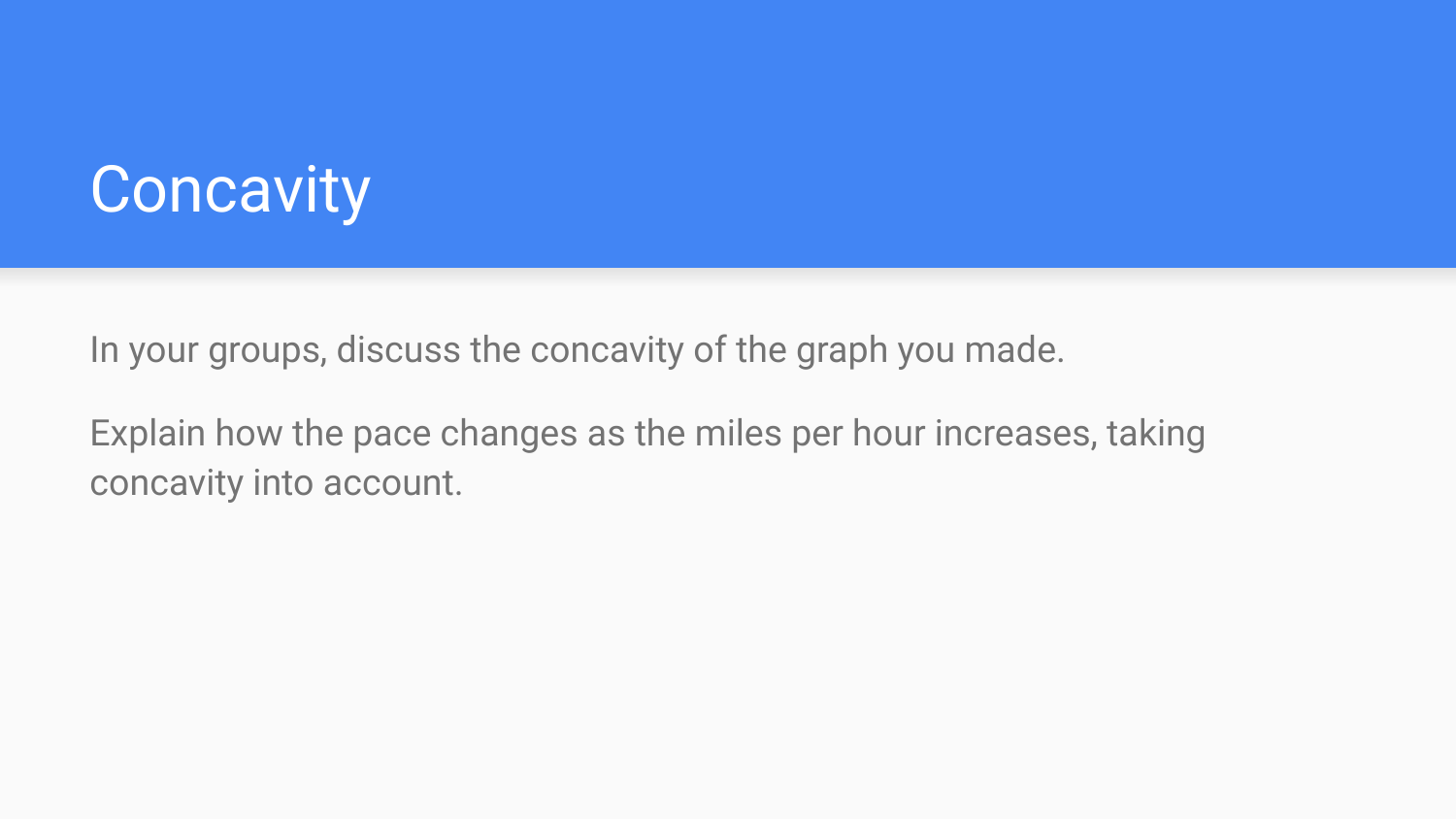

# Concavity
In your groups, discuss the concavity of the graph you made.
Explain how the pace changes as the miles per hour increases, taking concavity into account.